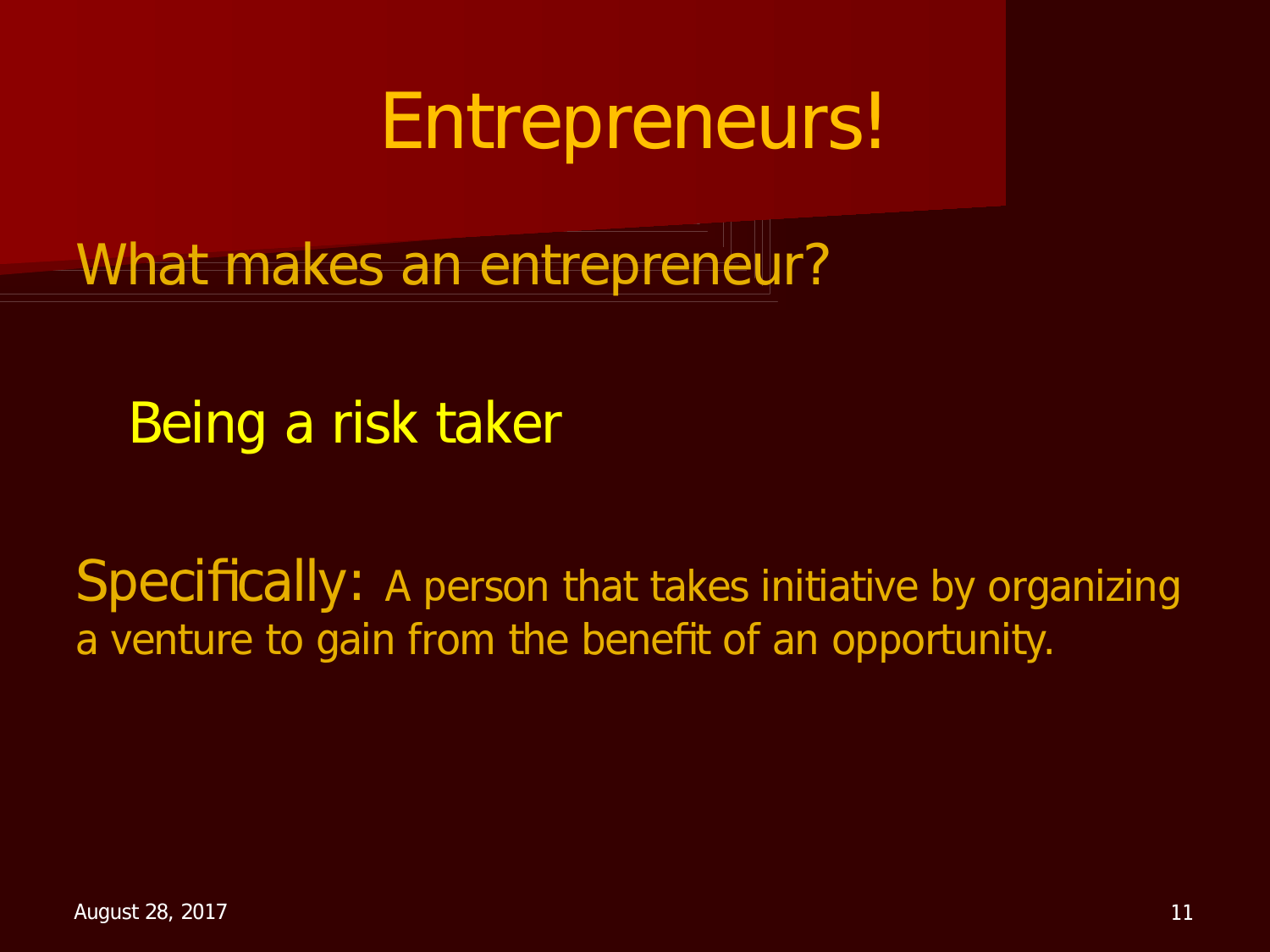

# Entrepreneurs!
What makes an entrepreneur?

   Being a risk taker

Specifically: A person that takes initiative by organizing a venture to gain from the benefit of an opportunity.
August 28, 2017
11